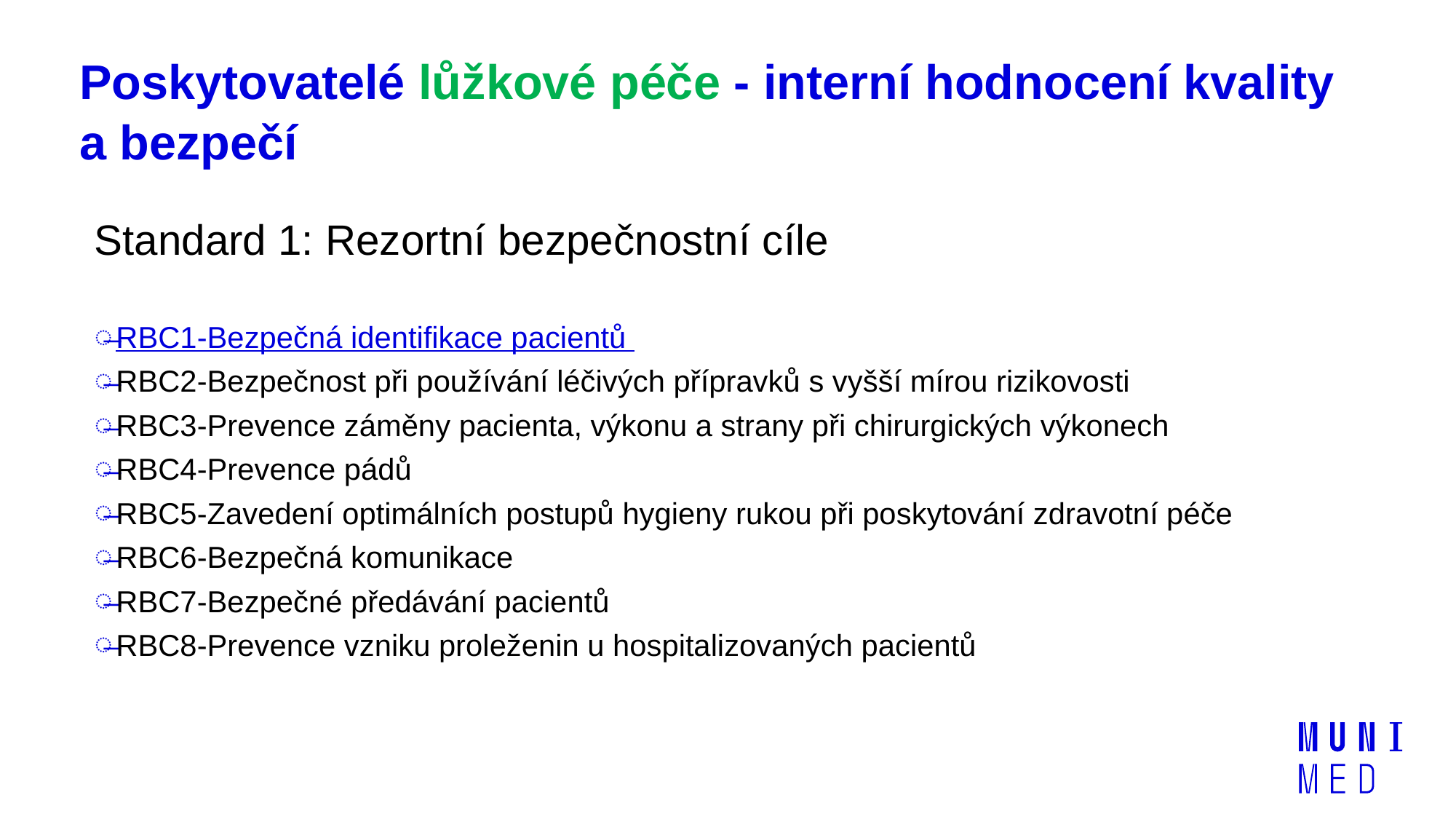

# Poskytovatelé lůžkové péče - interní hodnocení kvality a bezpečí
Standard 1: Rezortní bezpečnostní cíle

RBC1-Bezpečná identifikace pacientů
RBC2-Bezpečnost při používání léčivých přípravků s vyšší mírou rizikovosti
RBC3-Prevence záměny pacienta, výkonu a strany při chirurgických výkonech
RBC4-Prevence pádů
RBC5-Zavedení optimálních postupů hygieny rukou při poskytování zdravotní péče
RBC6-Bezpečná komunikace
RBC7-Bezpečné předávání pacientů
RBC8-Prevence vzniku proleženin u hospitalizovaných pacientů